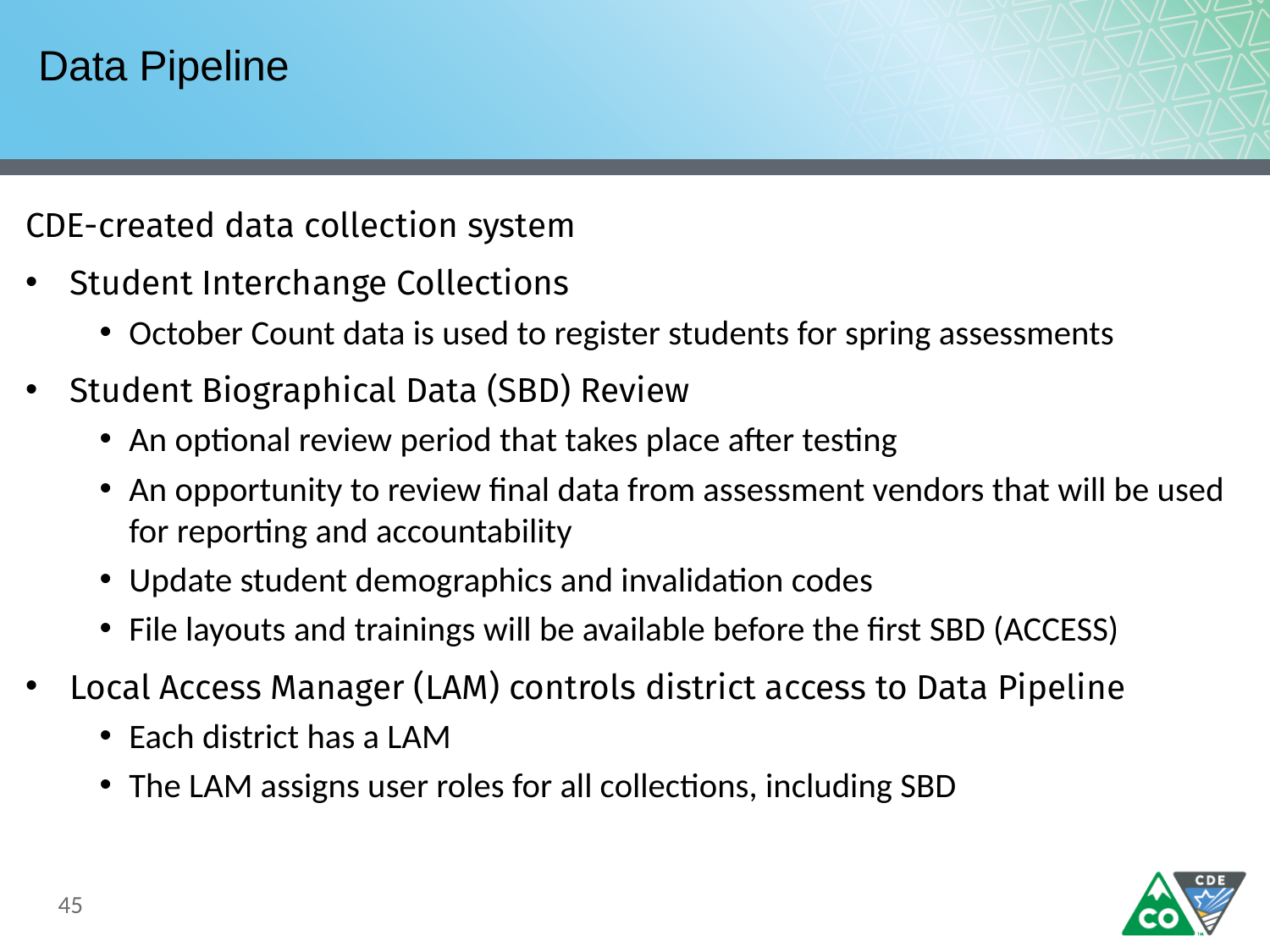

# Data Pipeline
CDE-created data collection system
Student Interchange Collections
October Count data is used to register students for spring assessments
Student Biographical Data (SBD) Review
An optional review period that takes place after testing
An opportunity to review final data from assessment vendors that will be used for reporting and accountability
Update student demographics and invalidation codes
File layouts and trainings will be available before the first SBD (ACCESS)
Local Access Manager (LAM) controls district access to Data Pipeline
Each district has a LAM
The LAM assigns user roles for all collections, including SBD
45